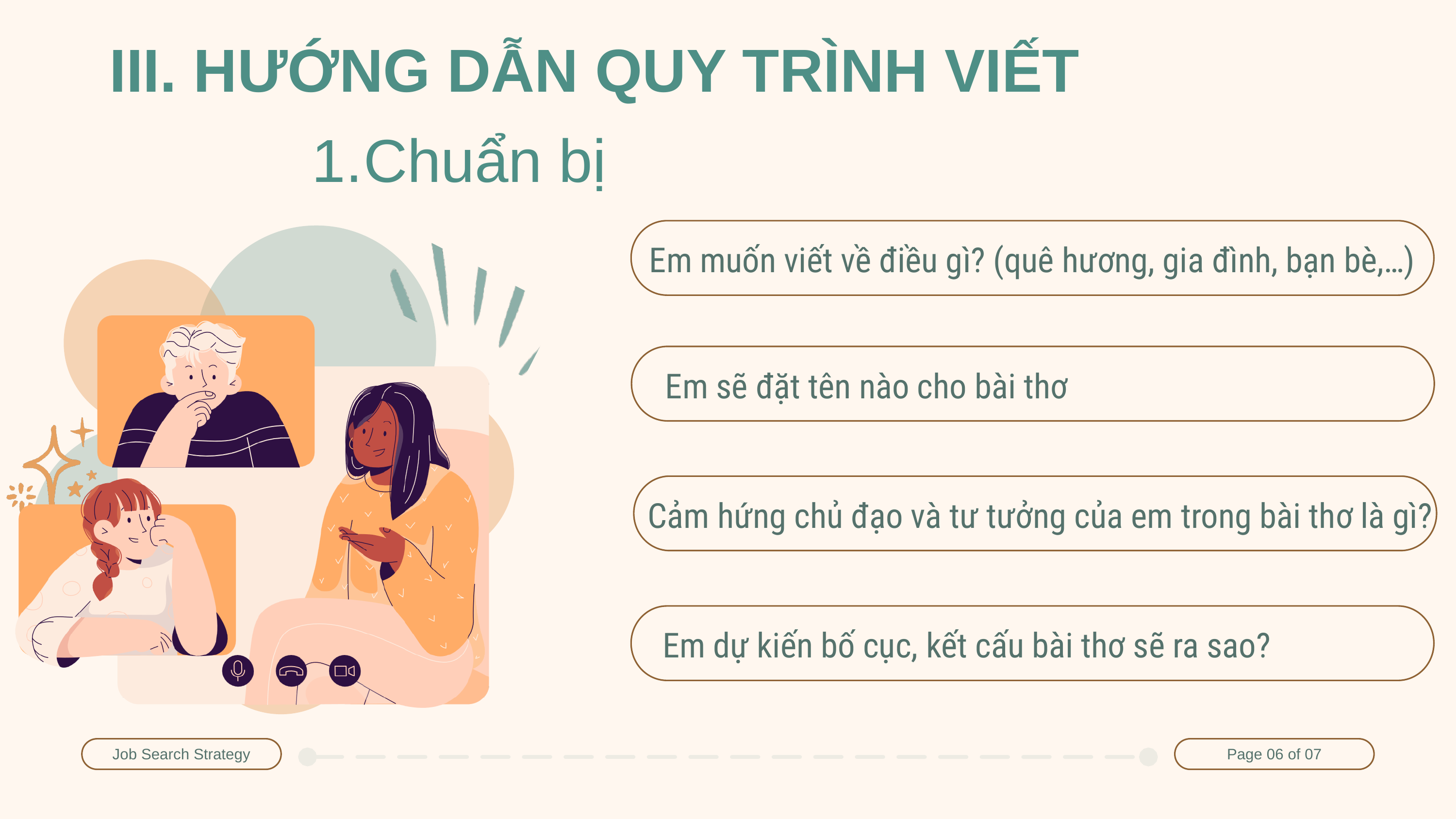

III. HƯỚNG DẪN QUY TRÌNH VIẾT
Chuẩn bị

Em muốn viết về điều gì? (quê hương, gia đình, bạn bè,…)

Em sẽ đặt tên nào cho bài thơ

Cảm hứng chủ đạo và tư tưởng của em trong bài thơ là gì?

Em dự kiến bố cục, kết cấu bài thơ sẽ ra sao?

Job Search Strategy
Page 06 of 07